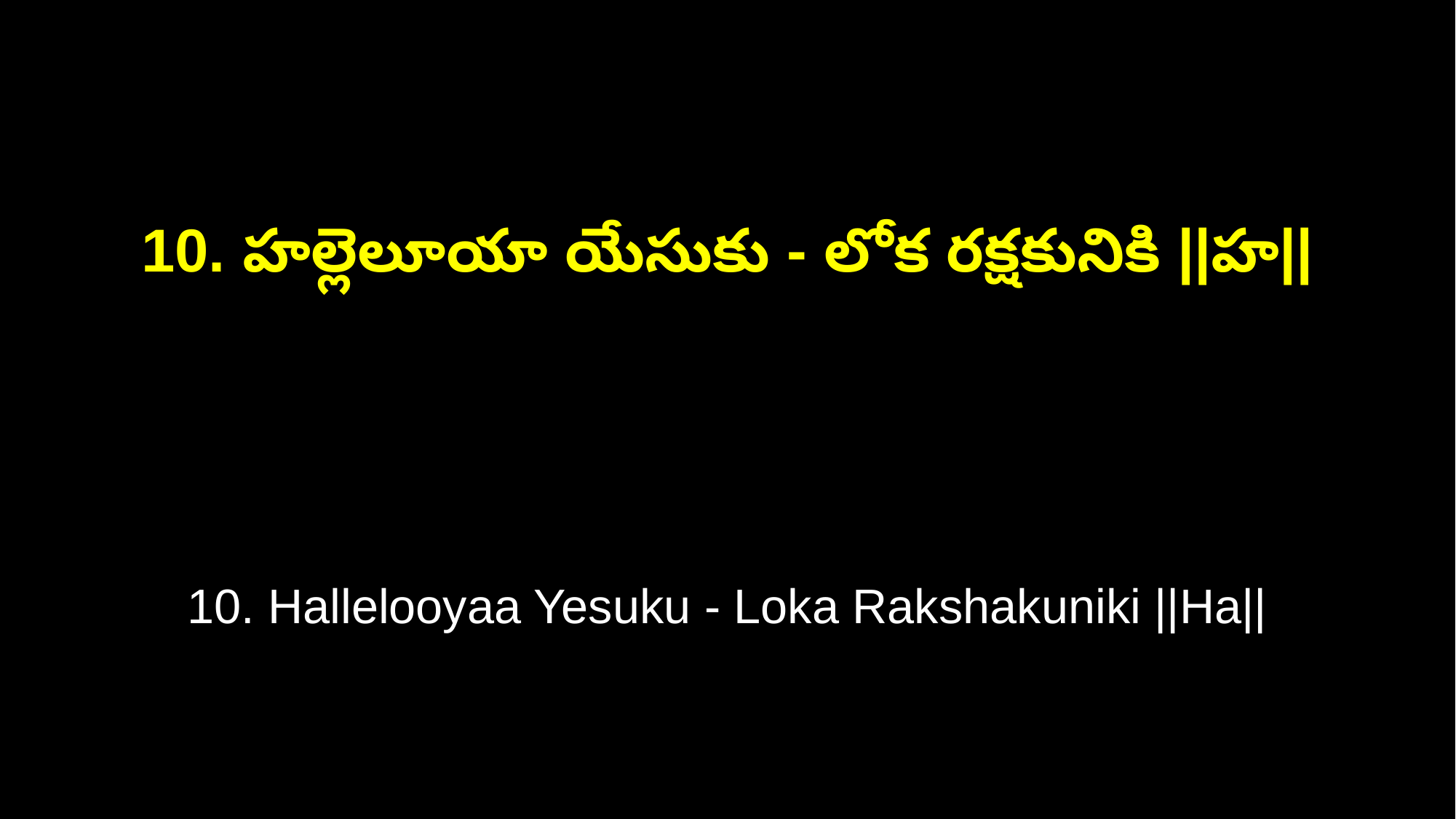

10. హల్లెలూయా యేసుకు - లోక రక్షకునికి ||హ||
10. Hallelooyaa Yesuku - Loka Rakshakuniki ||Ha||